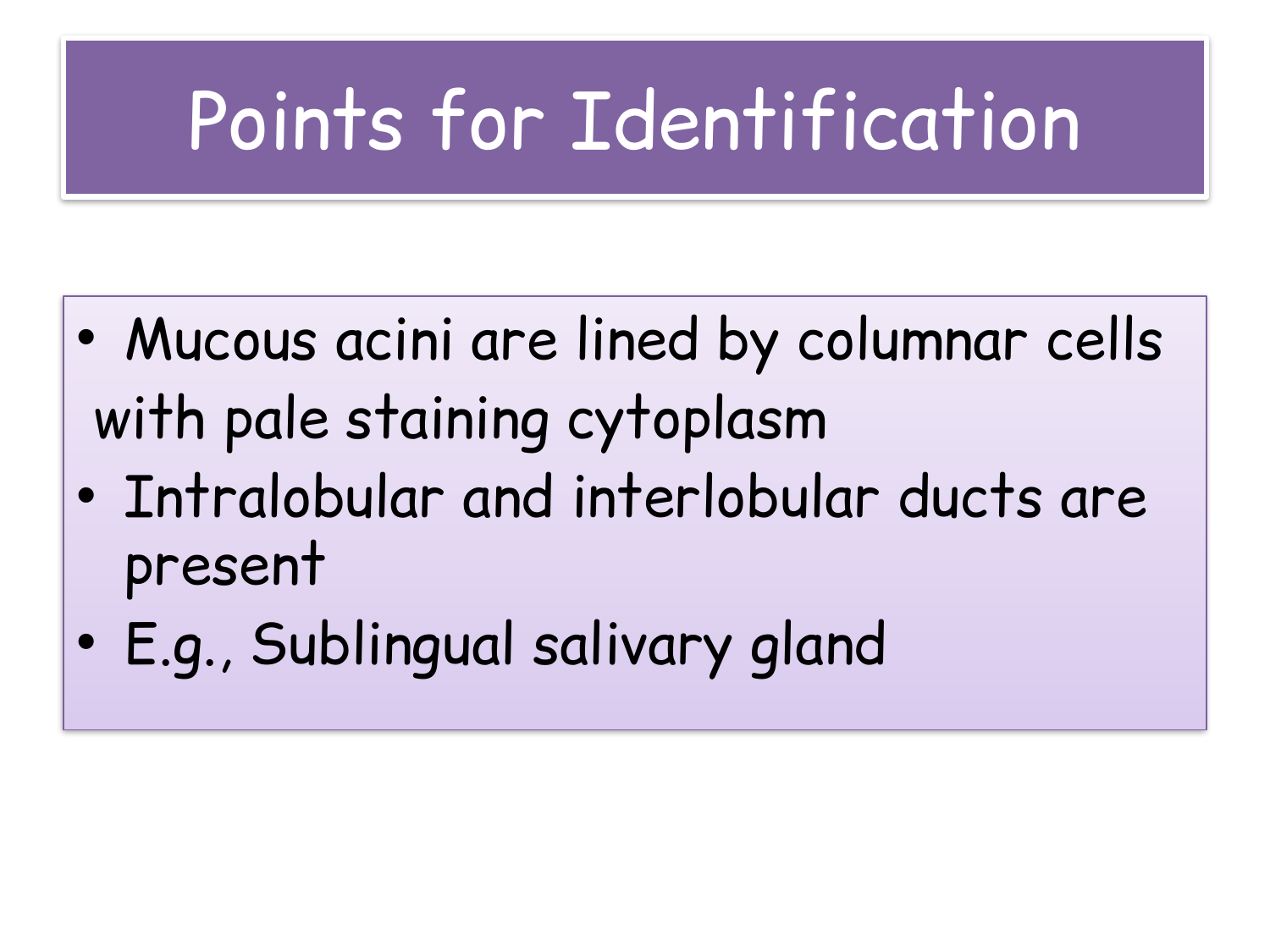

# Points for Identification
Mucous acini are lined by columnar cells
 with pale staining cytoplasm
Intralobular and interlobular ducts are present
E.g., Sublingual salivary gland